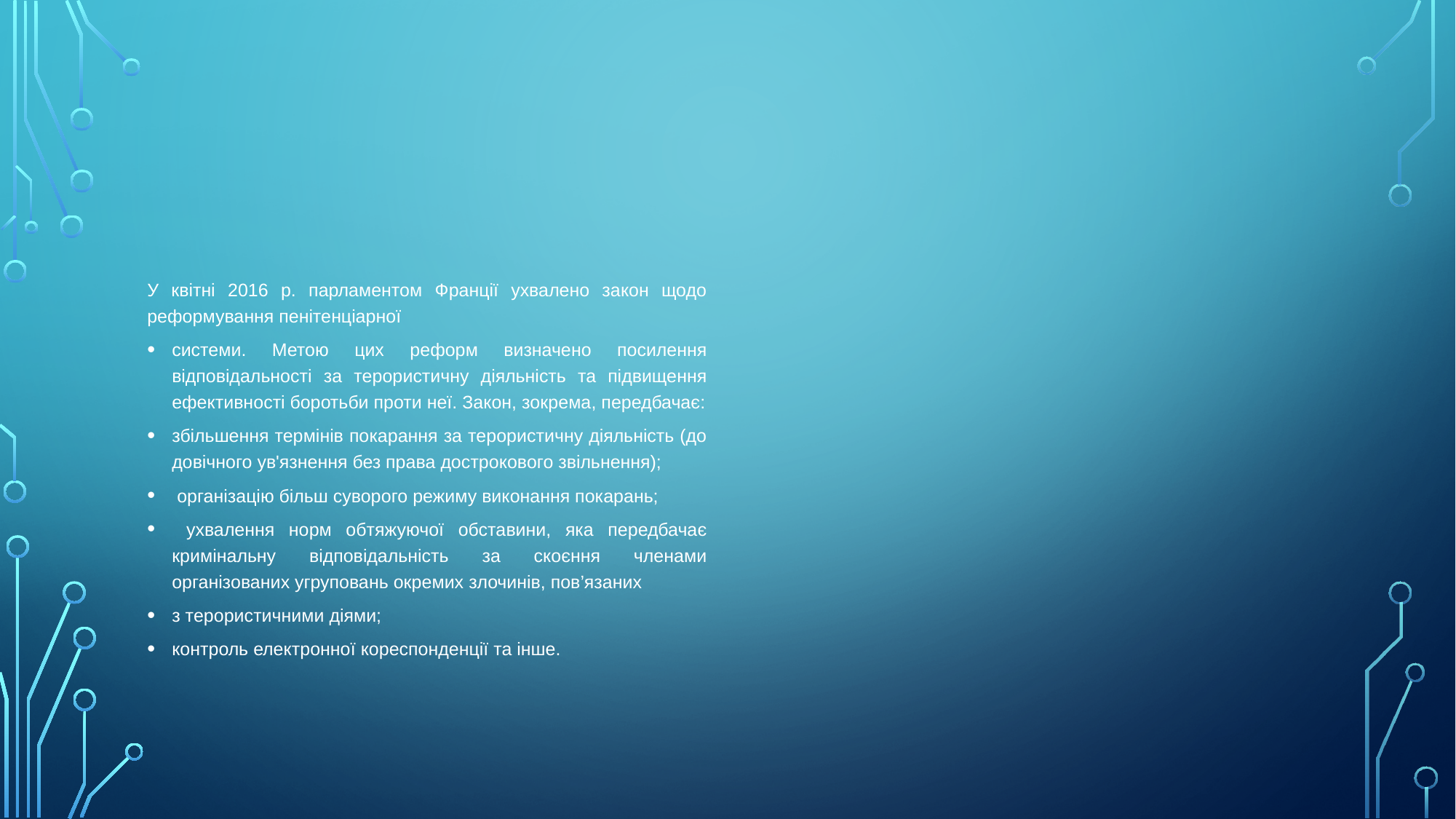

#
У квітні 2016 р. парламентом Франції ухвалено закон щодо реформування пенітенціарної
системи. Метою цих реформ визначено посилення відповідальності за терористичну діяльність та підвищення ефективності боротьби проти неї. Закон, зокрема, передбачає:
збільшення термінів покарання за терористичну діяльність (до довічного ув'язнення без права дострокового звільнення);
 організацію більш суворого режиму виконання покарань;
 ухвалення норм обтяжуючої обставини, яка передбачає кримінальну відповідальність за скоєння членами організованих угруповань окремих злочинів, пов’язаних
з терористичними діями;
контроль електронної кореспонденції та інше.